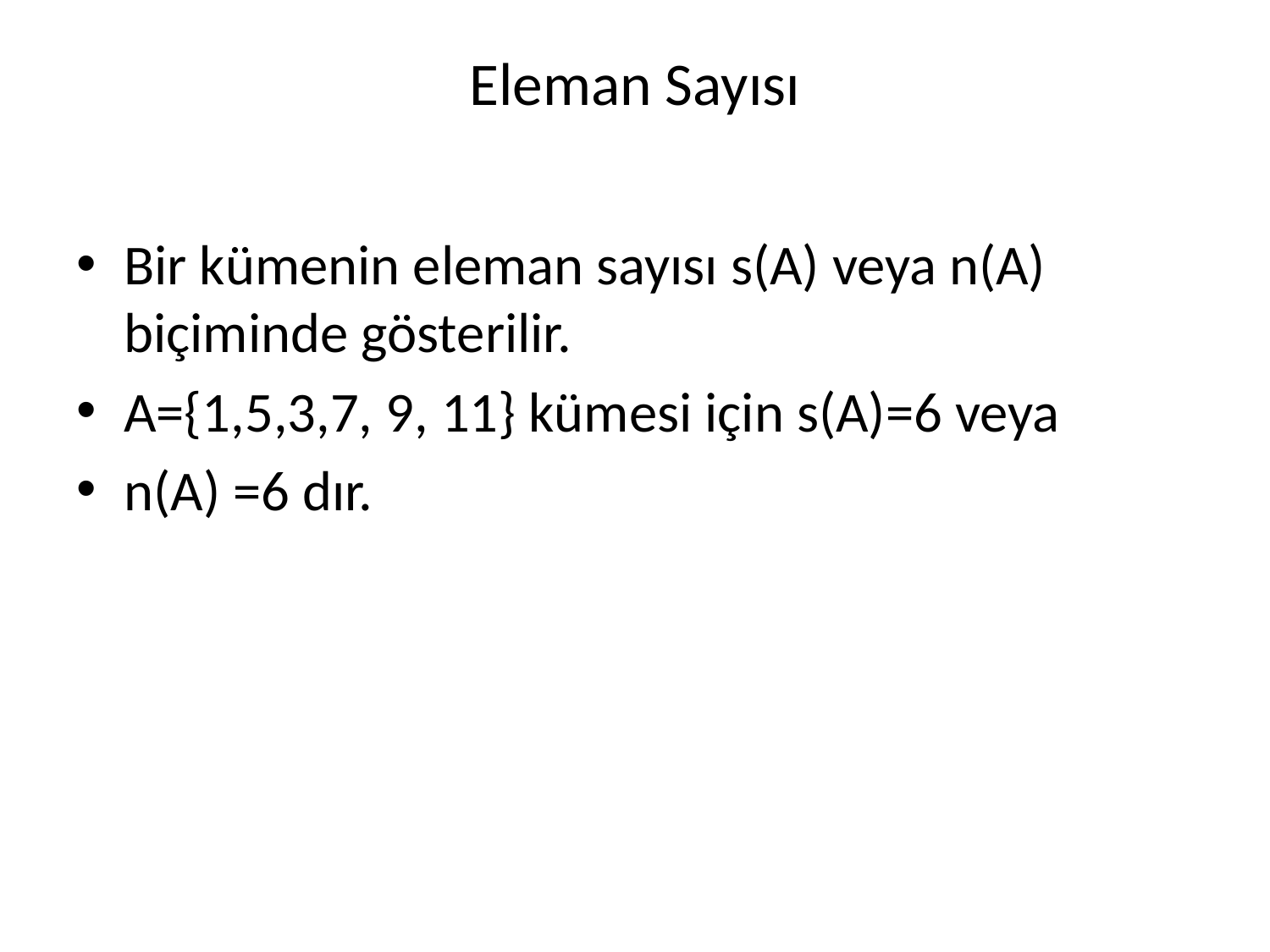

# Eleman Sayısı
Bir kümenin eleman sayısı s(A) veya n(A) biçiminde gösterilir.
A={1,5,3,7, 9, 11} kümesi için s(A)=6 veya
n(A) =6 dır.